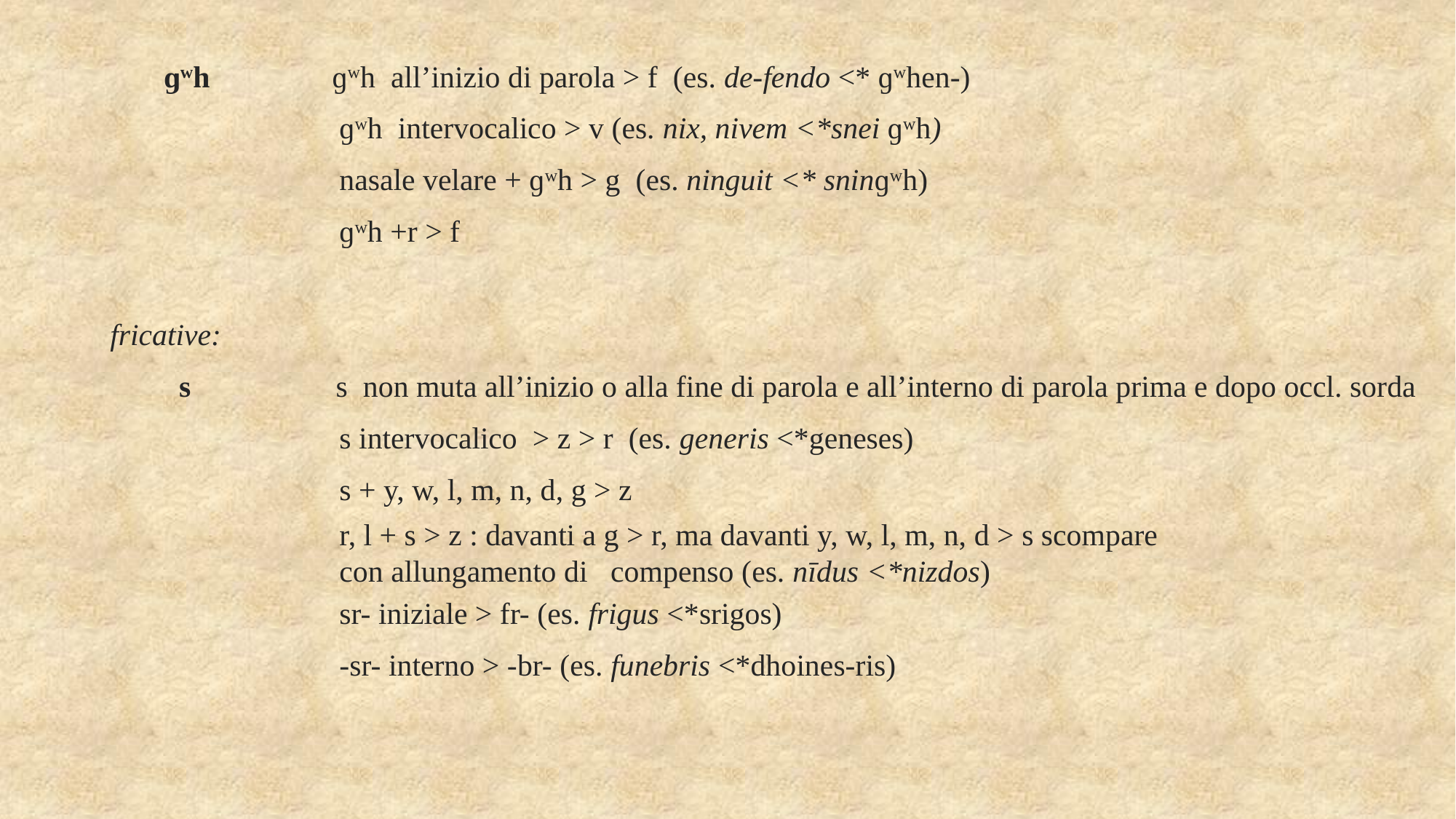

ɡwh                ɡwh  all’inizio di parola > f  (es. de-fendo <* ɡwhen-)
                                           ɡwh  intervocalico > v (es. nix, nivem <*snei ɡwh)
                                           nasale velare + ɡwh > g  (es. ninguit <* sninɡwh)
                                           ɡwh +r > f

             fricative:
                      s                   s  non muta all’inizio o alla fine di parola e all’interno di parola prima e dopo occl. sorda
                                           s intervocalico  > z > r  (es. generis <*geneses)
                                           s + y, w, l, m, n, d, g > z
                                           r, l + s > z : davanti a g > r, ma davanti y, w, l, m, n, d > s scompare
                                           con allungamento di   compenso (es. nīdus <*nizdos)
                                           sr- iniziale > fr- (es. frigus <*srigos)
                                           -sr- interno > -br- (es. funebris <*dhoines-ris)